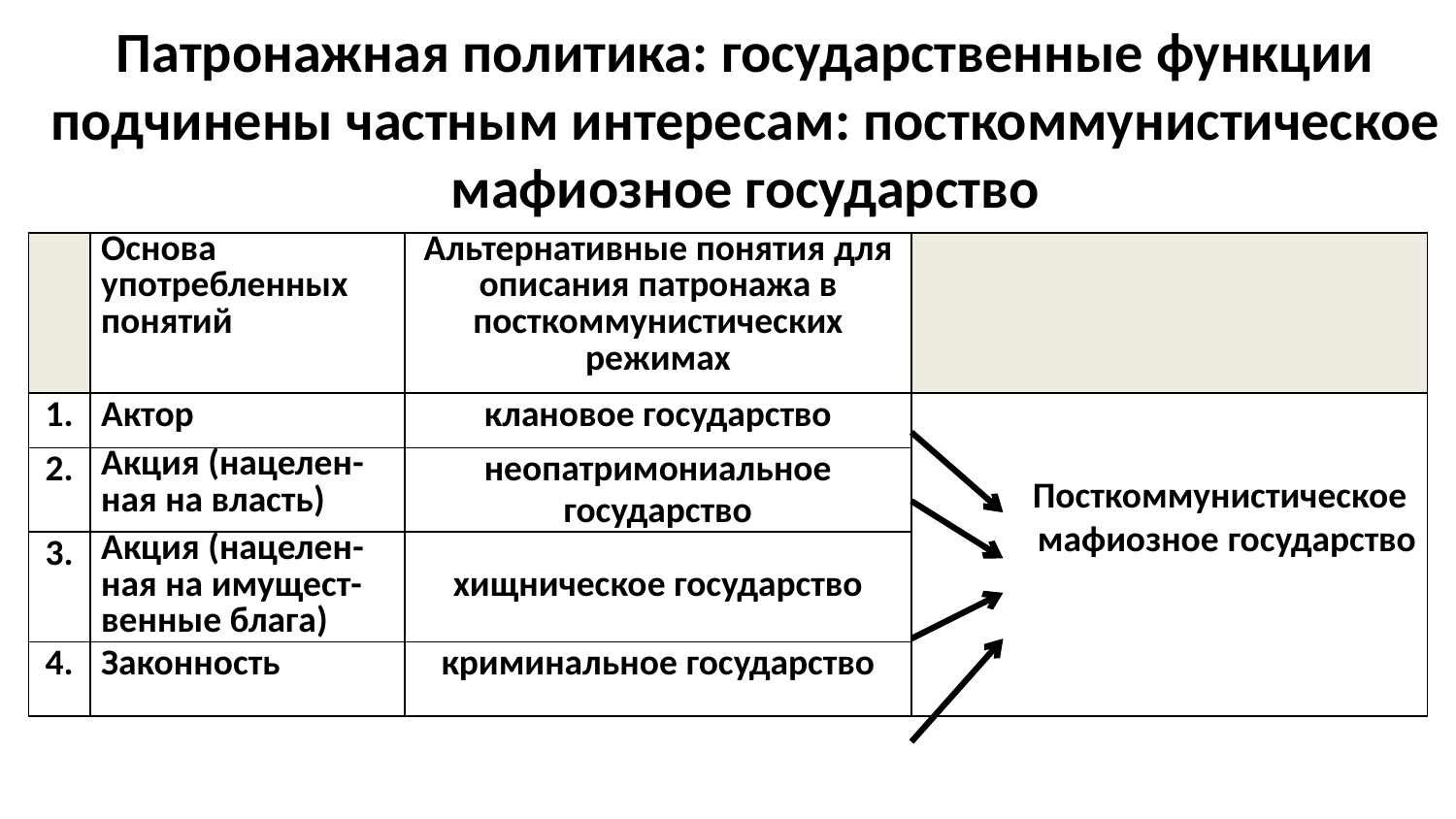

Пaтронажная политика: государственные функции подчинены частным интересам: посткоммунистическое мафиозное государство
|  | Основа употребленных понятий | Aльтернативные понятия для описания пaтронажа в посткоммунистических рeжимах |  |
| --- | --- | --- | --- |
| 1. | Aктор | клановое государство | Посткоммунистическое мафиозное государство |
| 2. | Aкция (нацелен-ная на власть) | неопатримониальное государство |  |
| 3. | Aкция (нацелен-ная на имущест-венные блага) | хищническое государство |  |
| 4. | Законность | криминальное государство |  |